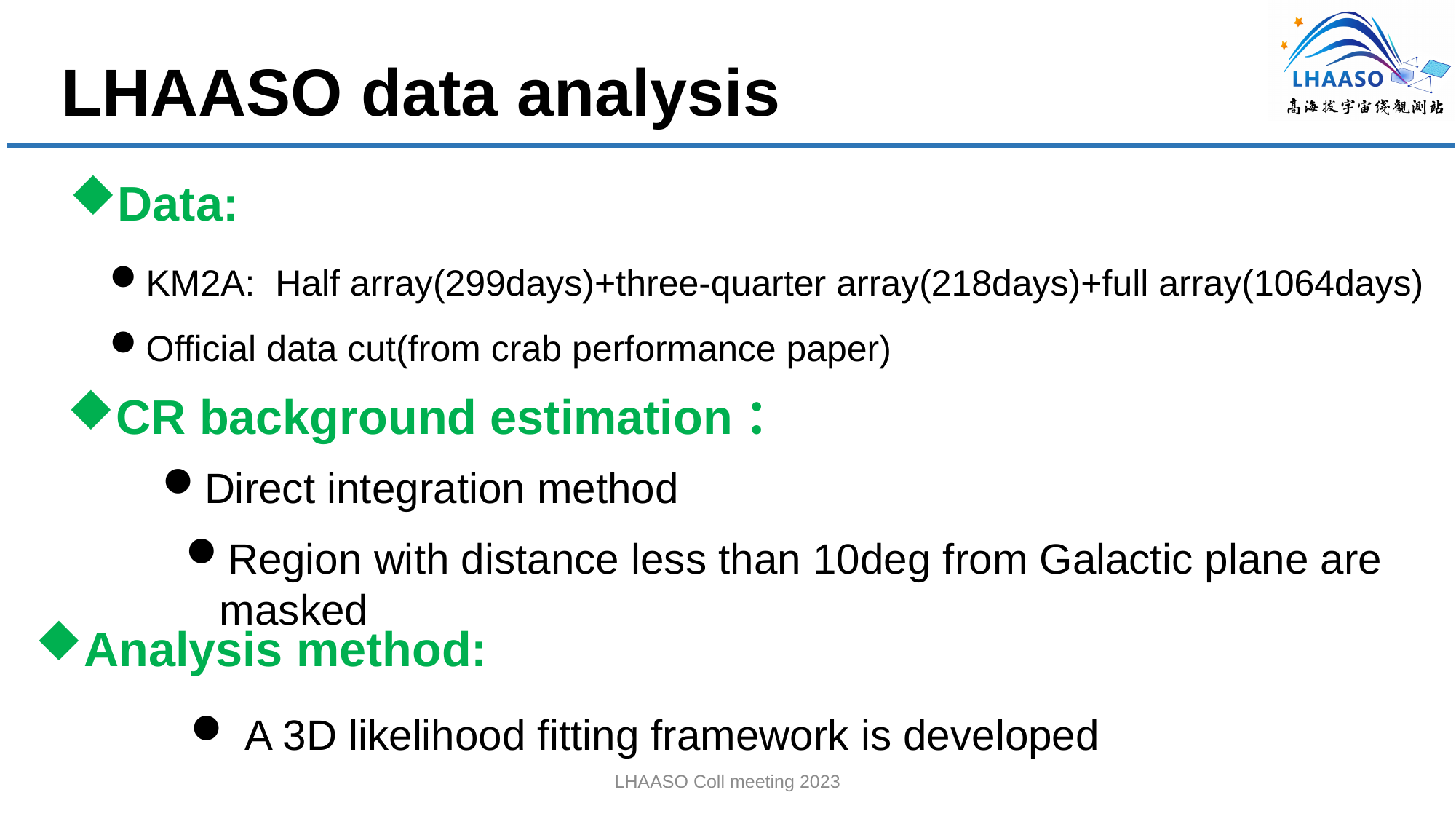

# LHAASO data analysis
Data:
KM2A:  Half array(299days)+three-quarter array(218days)+full array(1064days)
Official data cut(from crab performance paper)

CR background estimation：
Direct integration method
Region with distance less than 10deg from Galactic plane are masked
Analysis method:
A 3D likelihood fitting framework is developed
LHAASO Coll meeting 2023
12